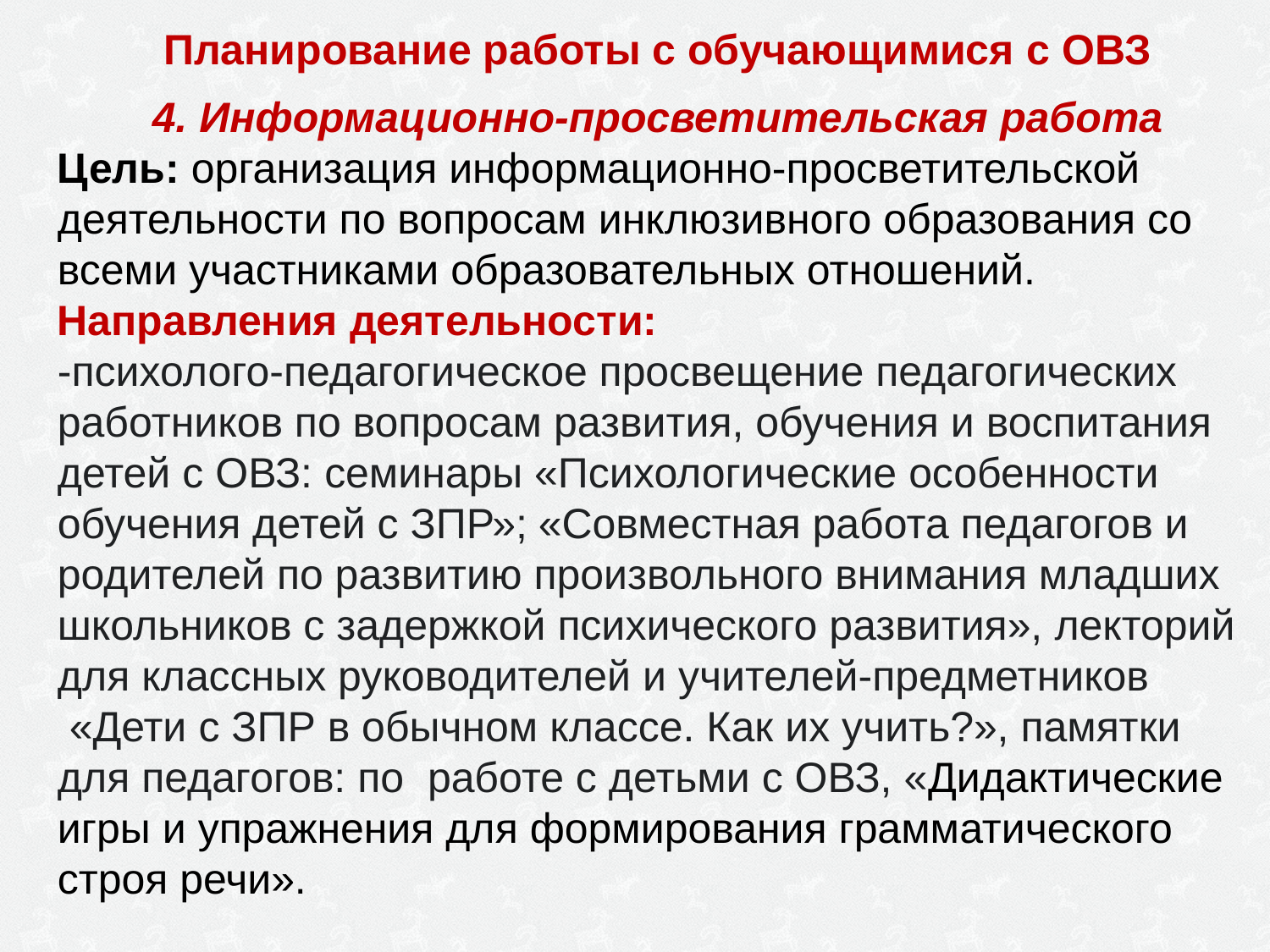

Планирование работы с обучающимися с ОВЗ

4. Информационно-просветительская работа
Цель: организация информационно-просветительской деятельности по вопросам инклюзивного образования со всеми участниками образовательных отношений.
Направления деятельности:
-психолого-педагогическое просвещение педагогических работников по вопросам развития, обучения и воспитания детей с ОВЗ: семинары «Психологические особенности обучения детей с ЗПР»; «Совместная работа педагогов и родителей по развитию произвольного внимания младших школьников с задержкой психического развития», лекторий для классных руководителей и учителей-предметников
 «Дети с ЗПР в обычном классе. Как их учить?», памятки для педагогов: по  работе с детьми с ОВЗ, «Дидактические игры и упражнения для формирования грамматического строя речи».